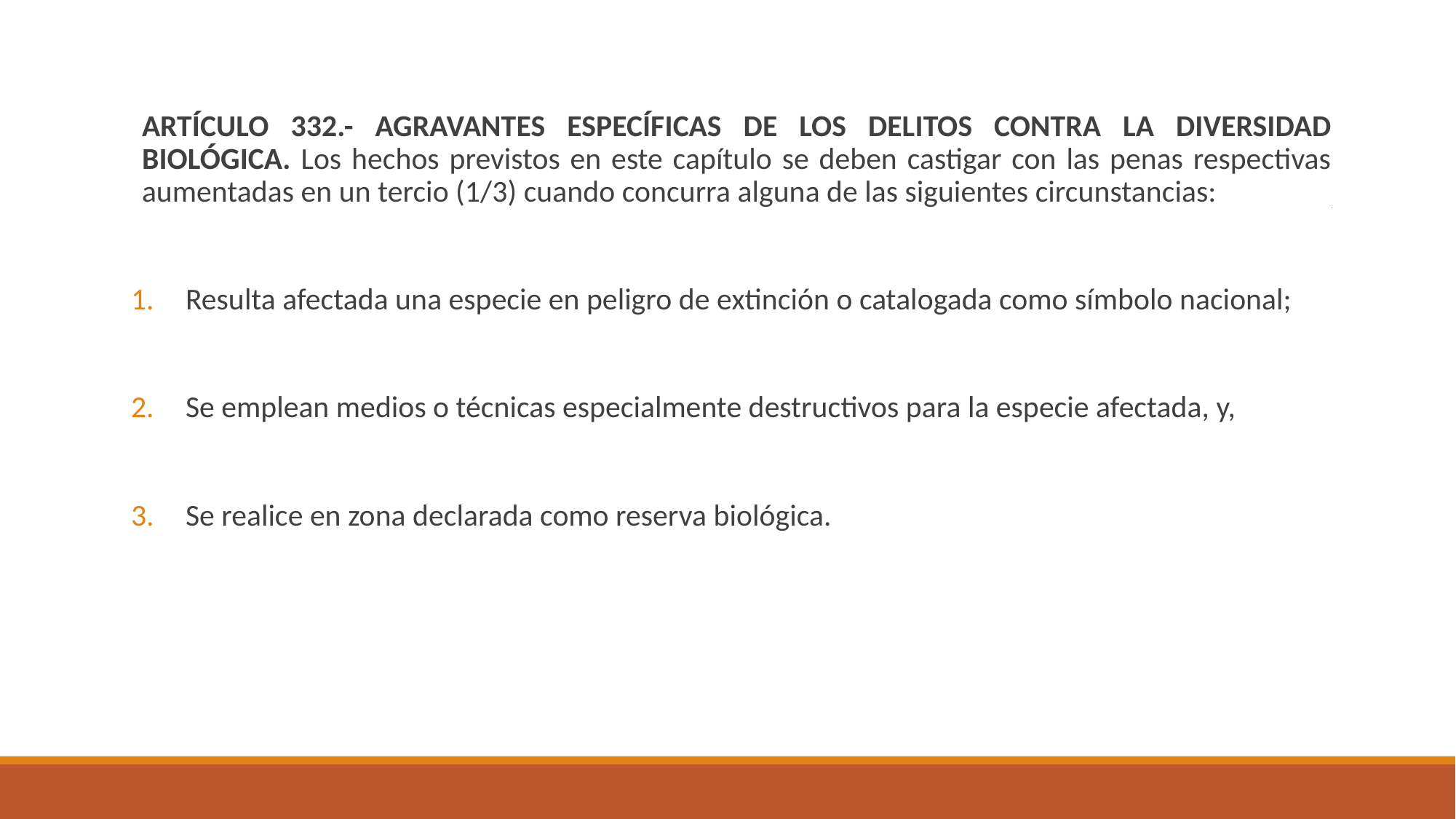

ARTÍCULO 332.-	AGRAVANTES ESPECÍFICAS DE LOS DELITOS CONTRA LA DIVERSIDAD BIOLÓGICA. Los hechos previstos en este capítulo se deben castigar con las penas respectivas aumentadas en un tercio (1/3) cuando concurra alguna de las siguientes circunstancias:

Resulta afectada una especie en peligro de extinción o catalogada como símbolo nacional;

Se emplean medios o técnicas especialmente destructivos para la especie afectada, y,

Se realice en zona declarada como reserva biológica.